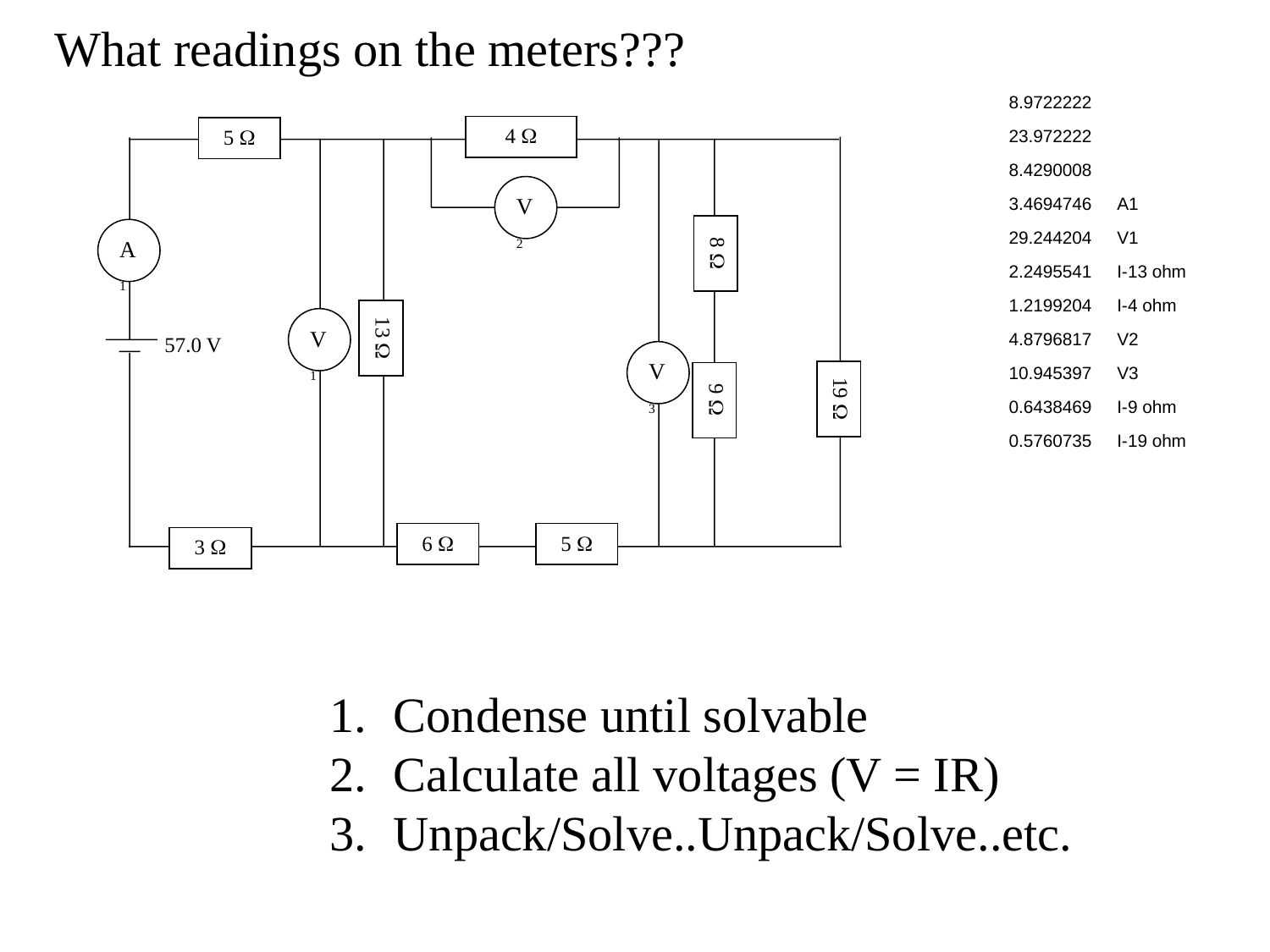

What readings on the meters???
| 8.9722222 |  |
| --- | --- |
| 23.972222 |  |
| 8.4290008 |  |
| 3.4694746 | A1 |
| 29.244204 | V1 |
| 2.2495541 | I-13 ohm |
| 1.2199204 | I-4 ohm |
| 4.8796817 | V2 |
| 10.945397 | V3 |
| 0.6438469 | I-9 ohm |
| 0.5760735 | I-19 ohm |
4 Ω
5 Ω

V2

A1
8 Ω

V1
13 Ω

57.0 V

V3

19 Ω

9 Ω

6 Ω
5 Ω
3 Ω

Condense until solvable
Calculate all voltages (V = IR)
Unpack/Solve..Unpack/Solve..etc.